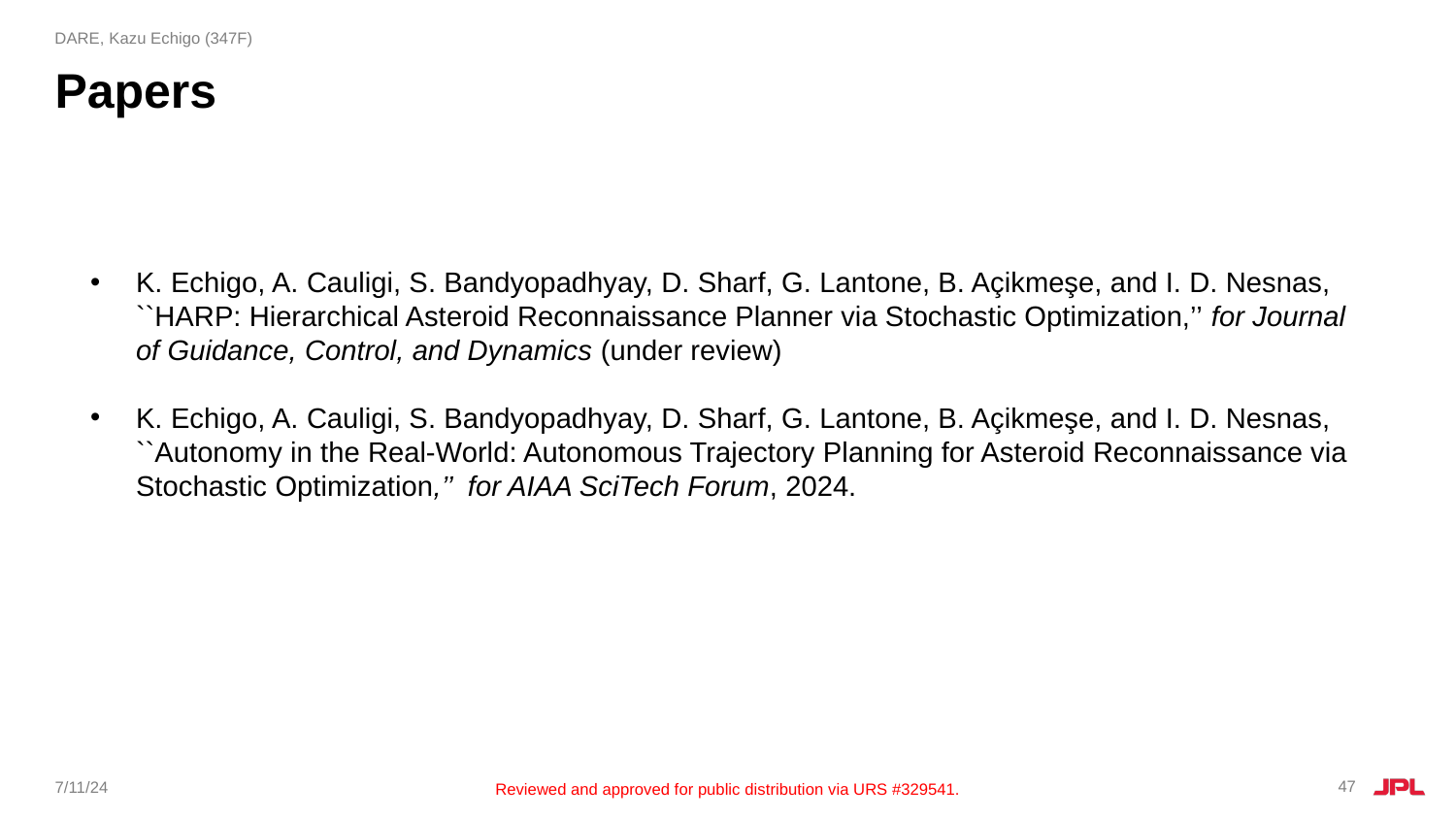

DARE, Kazu Echigo (347F)
# Papers

K. Echigo, A. Cauligi, S. Bandyopadhyay, D. Sharf, G. Lantone, B. Açikmeşe, and I. D. Nesnas, ``HARP: Hierarchical Asteroid Reconnaissance Planner via Stochastic Optimization,’’ for Journal of Guidance, Control, and Dynamics (under review)

K. Echigo, A. Cauligi, S. Bandyopadhyay, D. Sharf, G. Lantone, B. Açikmeşe, and I. D. Nesnas, ``Autonomy in the Real-World: Autonomous Trajectory Planning for Asteroid Reconnaissance via Stochastic Optimization,’’  for AIAA SciTech Forum, 2024.
47
7/11/24
Reviewed and approved for public distribution via URS #329541.